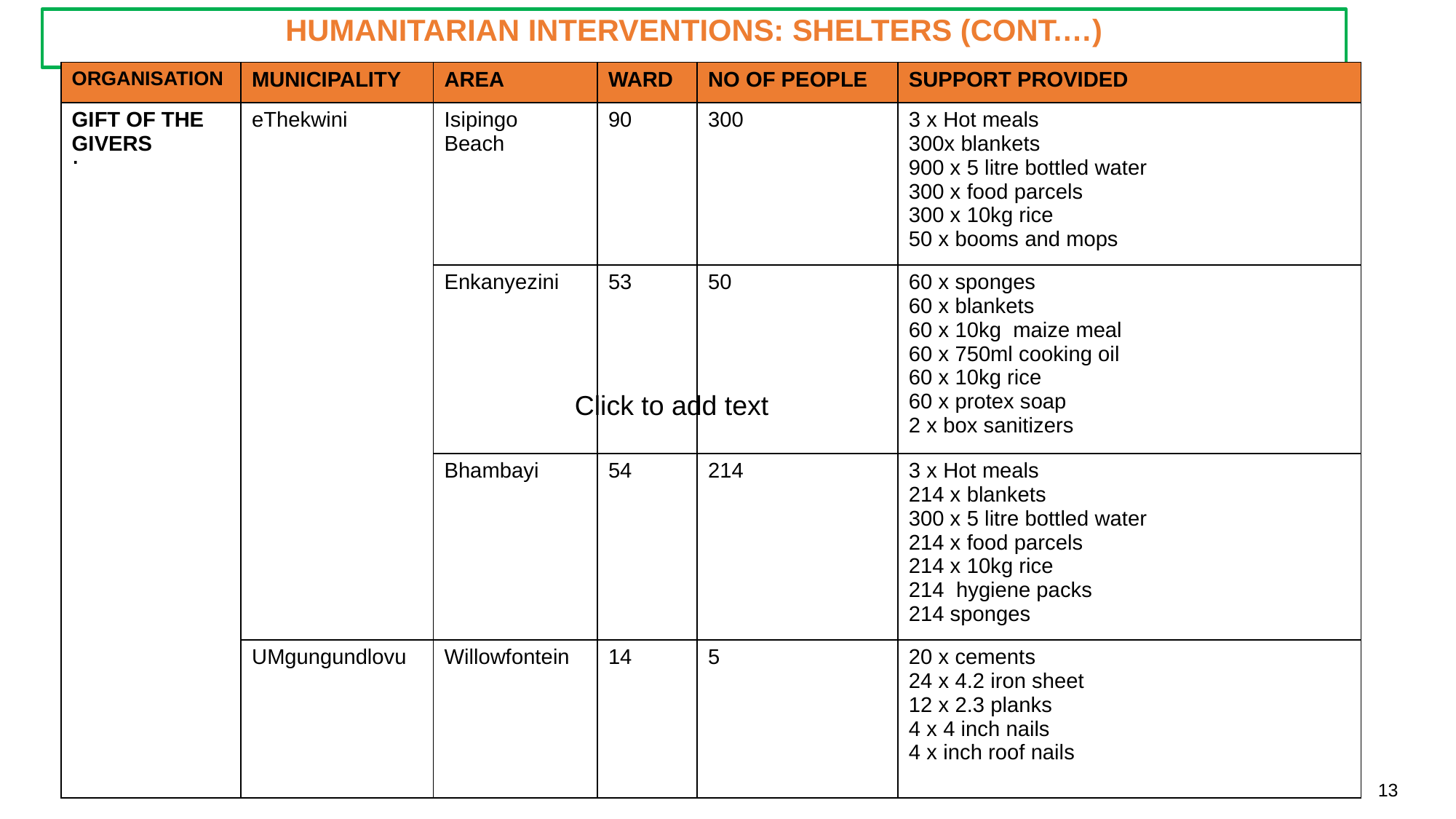

13
# HUMANITARIAN INTERVENTIONS: SHELTERS (Cont.…)
| ORGANISATION | MUNICIPALITY | AREA | WARD | NO OF PEOPLE | SUPPORT PROVIDED |
| --- | --- | --- | --- | --- | --- |
| GIFT OF THE GIVERS | eThekwini | Isipingo Beach | 90 | 300 | 3 x Hot meals 300x blankets 900 x 5 litre bottled water 300 x food parcels 300 x 10kg rice 50 x booms and mops |
|  |  | Enkanyezini | 53 | 50 | 60 x sponges 60 x blankets 60 x 10kg  maize meal 60 x 750ml cooking oil 60 x 10kg rice 60 x protex soap 2 x box sanitizers |
|  |  | Bhambayi | 54 | 214 | 3 x Hot meals 214 x blankets 300 x 5 litre bottled water 214 x food parcels 214 x 10kg rice 214  hygiene packs 214 sponges |
|  | UMgungundlovu | Willowfontein | 14 | 5 | 20 x cements 24 x 4.2 iron sheet 12 x 2.3 planks 4 x 4 inch nails  4 x inch roof nails |
.
Click to add text
13